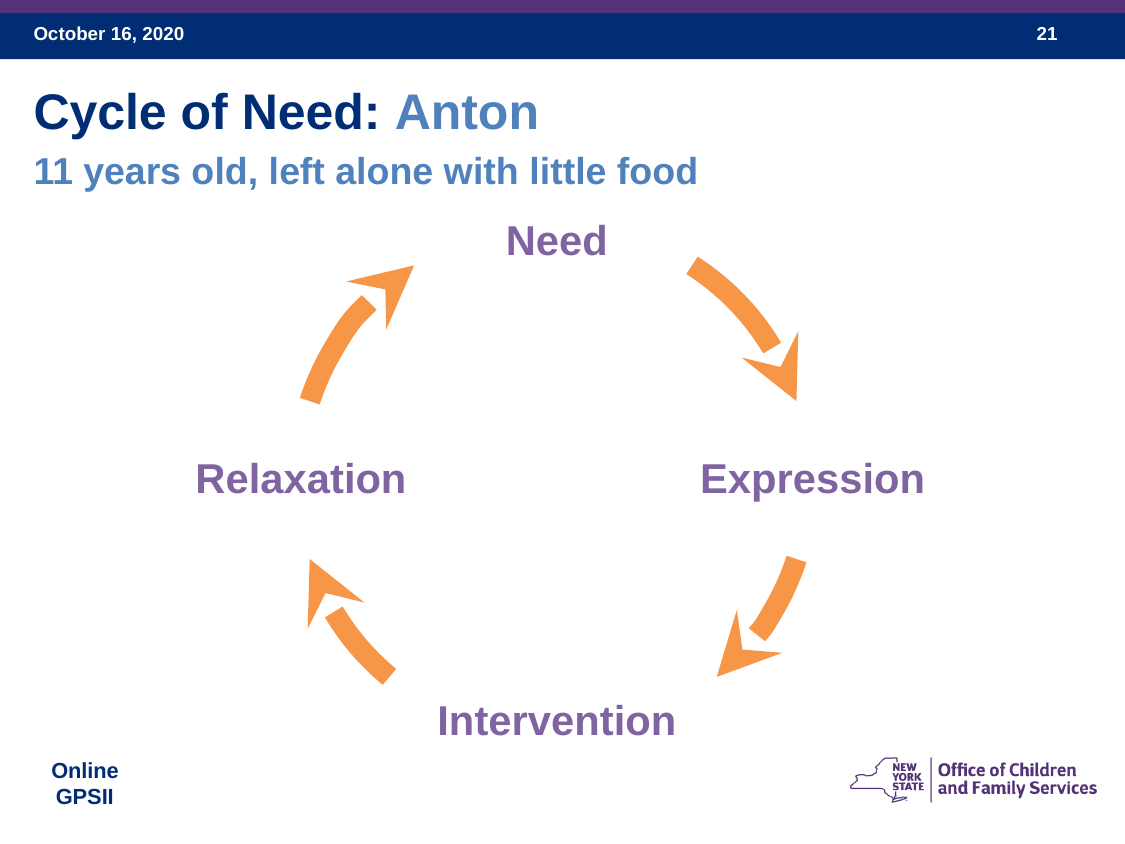

Cycle of Need: Anton
11 years old, left alone with little food

Need
Expression
Intervention
Relaxation